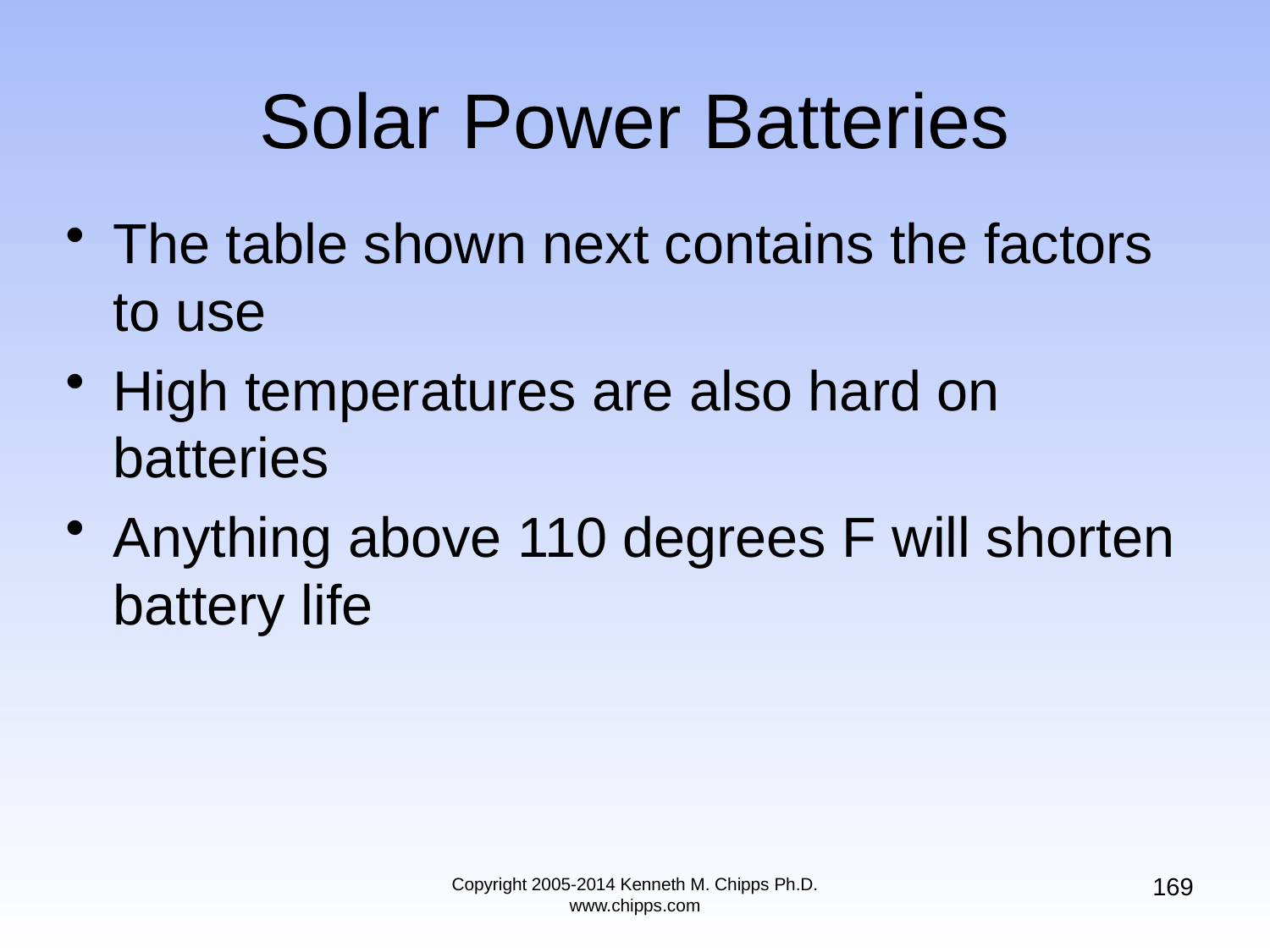

# Solar Power Batteries
The table shown next contains the factors to use
High temperatures are also hard on batteries
Anything above 110 degrees F will shorten battery life
169
Copyright 2005-2014 Kenneth M. Chipps Ph.D. www.chipps.com